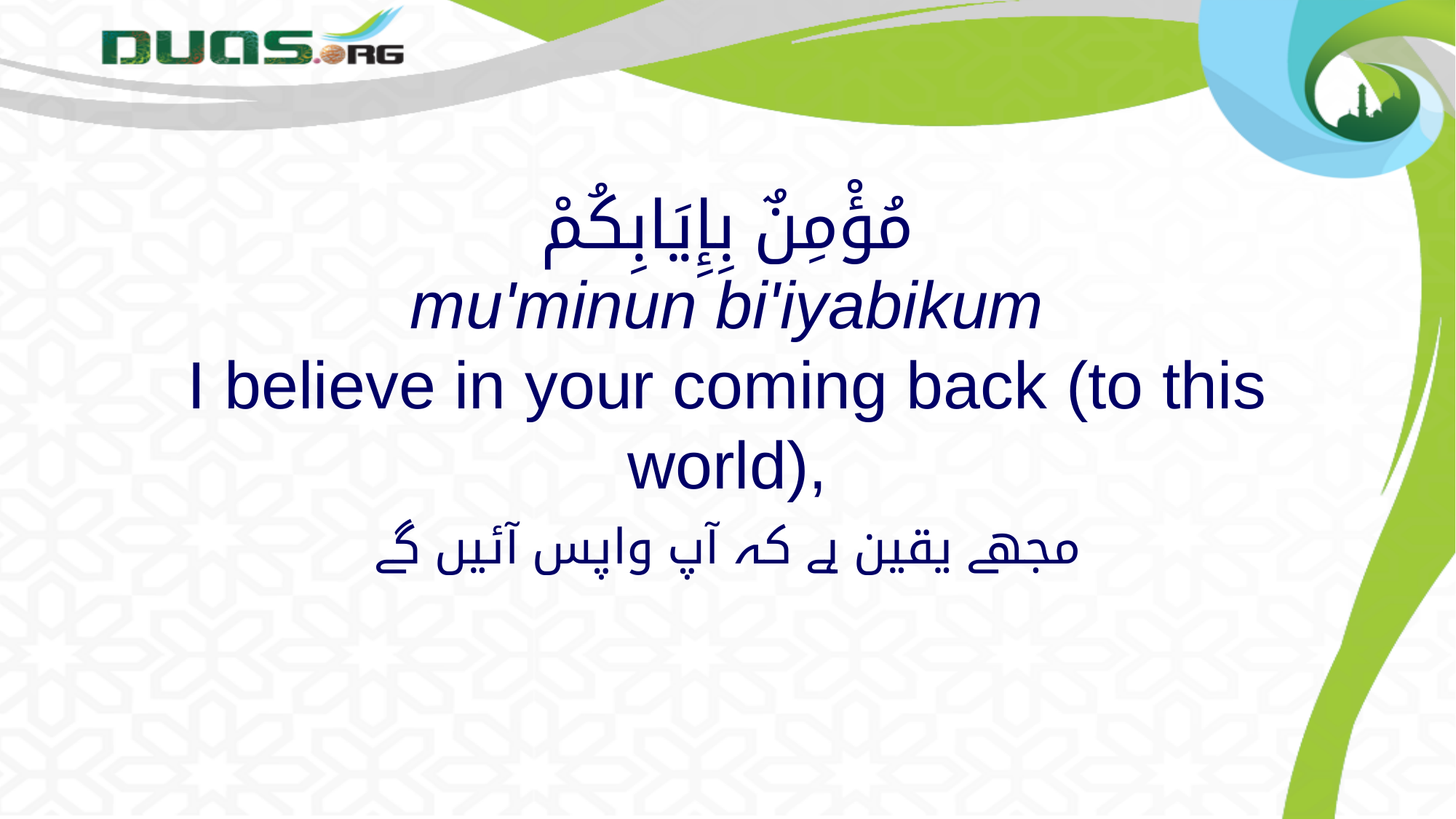

# مُؤْمِنٌ بِإِيَابِكُمْ mu'minun bi'iyabikum I believe in your coming back (to this world),
مجھے یقین ہے کہ آپ واپس آئیں گے